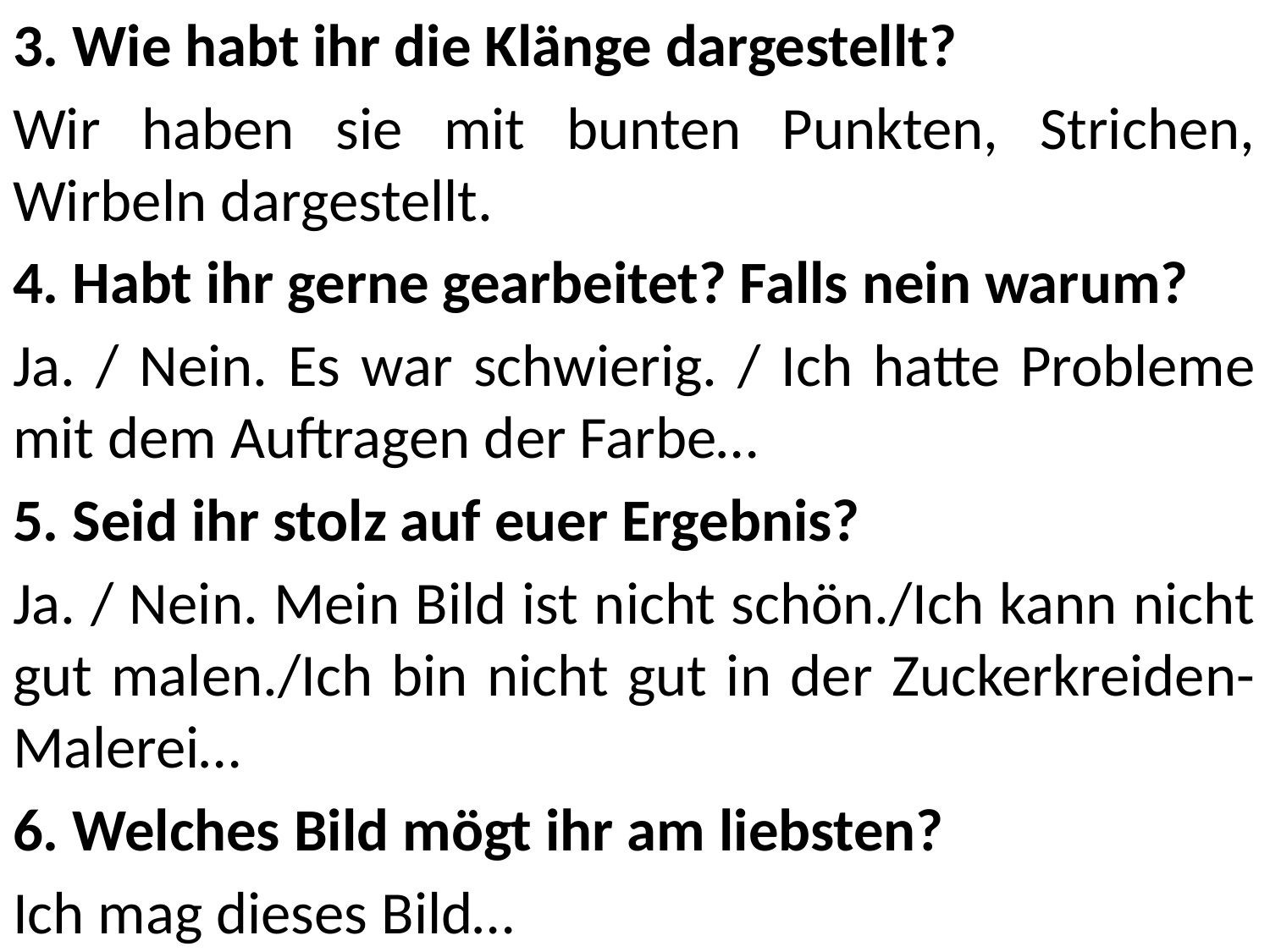

3. Wie habt ihr die Klänge dargestellt?
Wir haben sie mit bunten Punkten, Strichen, Wirbeln dargestellt.
4. Habt ihr gerne gearbeitet? Falls nein warum?
Ja. / Nein. Es war schwierig. / Ich hatte Probleme mit dem Auftragen der Farbe…
5. Seid ihr stolz auf euer Ergebnis?
Ja. / Nein. Mein Bild ist nicht schön./Ich kann nicht gut malen./Ich bin nicht gut in der Zuckerkreiden-Malerei…
6. Welches Bild mögt ihr am liebsten?
Ich mag dieses Bild…